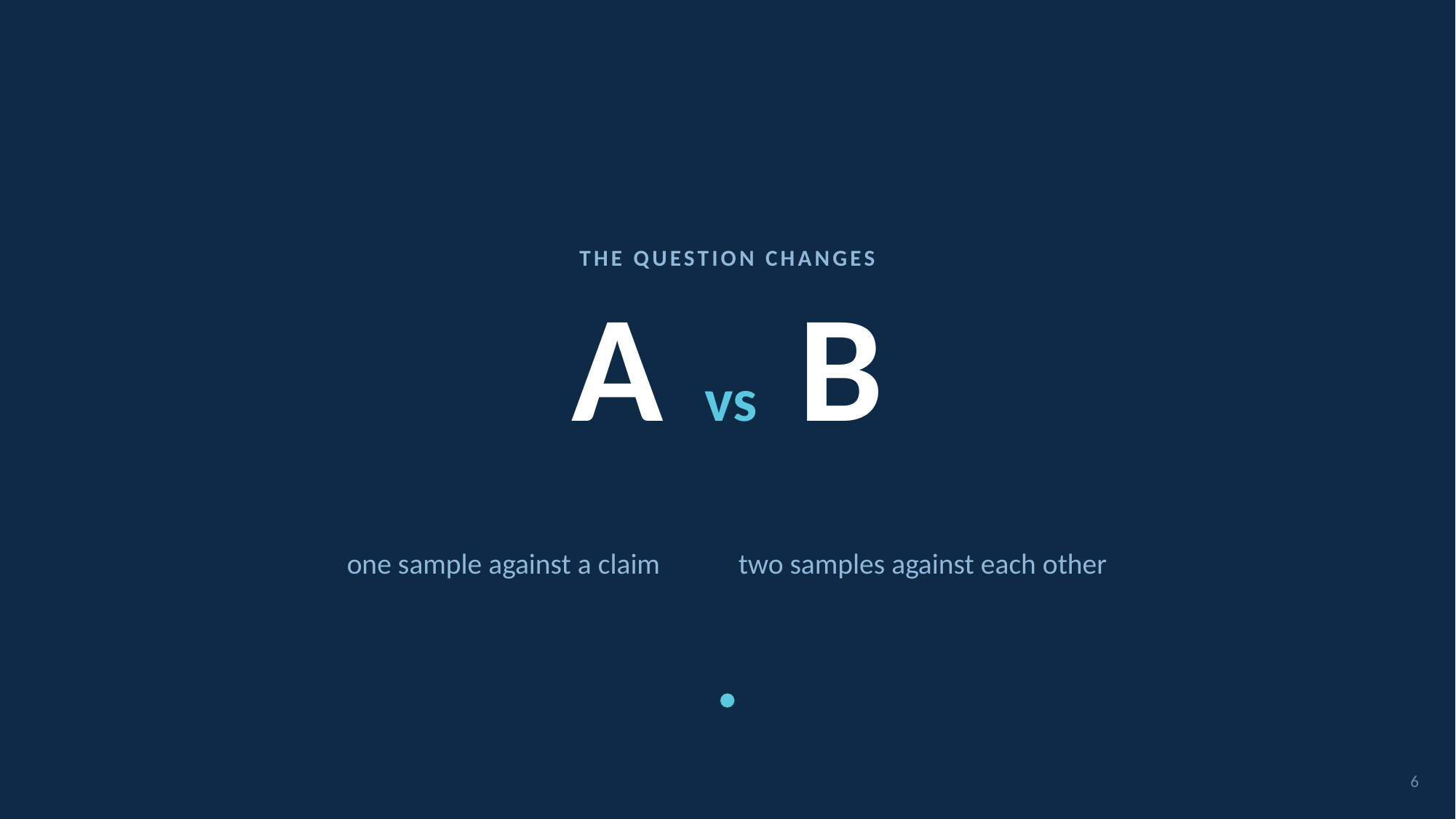

THE QUESTION CHANGES
# A   vs   B
one sample against a claim            two samples against each other

6